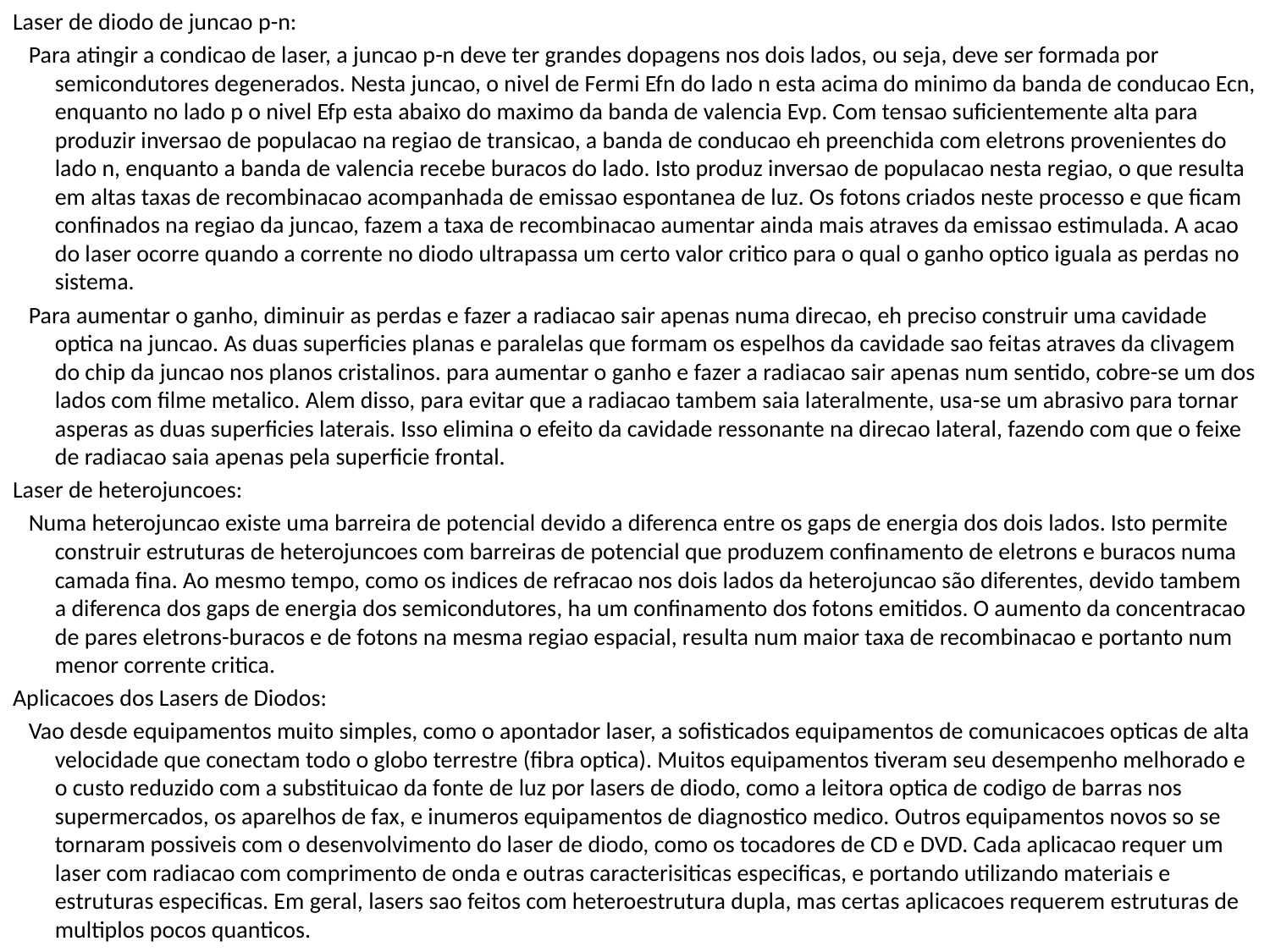

Laser de diodo de juncao p-n:
   Para atingir a condicao de laser, a juncao p-n deve ter grandes dopagens nos dois lados, ou seja, deve ser formada por semicondutores degenerados. Nesta juncao, o nivel de Fermi Efn do lado n esta acima do minimo da banda de conducao Ecn, enquanto no lado p o nivel Efp esta abaixo do maximo da banda de valencia Evp. Com tensao suficientemente alta para produzir inversao de populacao na regiao de transicao, a banda de conducao eh preenchida com eletrons provenientes do lado n, enquanto a banda de valencia recebe buracos do lado. Isto produz inversao de populacao nesta regiao, o que resulta em altas taxas de recombinacao acompanhada de emissao espontanea de luz. Os fotons criados neste processo e que ficam confinados na regiao da juncao, fazem a taxa de recombinacao aumentar ainda mais atraves da emissao estimulada. A acao do laser ocorre quando a corrente no diodo ultrapassa um certo valor critico para o qual o ganho optico iguala as perdas no sistema.
   Para aumentar o ganho, diminuir as perdas e fazer a radiacao sair apenas numa direcao, eh preciso construir uma cavidade optica na juncao. As duas superficies planas e paralelas que formam os espelhos da cavidade sao feitas atraves da clivagem do chip da juncao nos planos cristalinos. para aumentar o ganho e fazer a radiacao sair apenas num sentido, cobre-se um dos lados com filme metalico. Alem disso, para evitar que a radiacao tambem saia lateralmente, usa-se um abrasivo para tornar asperas as duas superficies laterais. Isso elimina o efeito da cavidade ressonante na direcao lateral, fazendo com que o feixe de radiacao saia apenas pela superficie frontal.
Laser de heterojuncoes:
   Numa heterojuncao existe uma barreira de potencial devido a diferenca entre os gaps de energia dos dois lados. Isto permite construir estruturas de heterojuncoes com barreiras de potencial que produzem confinamento de eletrons e buracos numa camada fina. Ao mesmo tempo, como os indices de refracao nos dois lados da heterojuncao são diferentes, devido tambem a diferenca dos gaps de energia dos semicondutores, ha um confinamento dos fotons emitidos. O aumento da concentracao de pares eletrons-buracos e de fotons na mesma regiao espacial, resulta num maior taxa de recombinacao e portanto num menor corrente critica.
Aplicacoes dos Lasers de Diodos:
   Vao desde equipamentos muito simples, como o apontador laser, a sofisticados equipamentos de comunicacoes opticas de alta velocidade que conectam todo o globo terrestre (fibra optica). Muitos equipamentos tiveram seu desempenho melhorado e o custo reduzido com a substituicao da fonte de luz por lasers de diodo, como a leitora optica de codigo de barras nos supermercados, os aparelhos de fax, e inumeros equipamentos de diagnostico medico. Outros equipamentos novos so se tornaram possiveis com o desenvolvimento do laser de diodo, como os tocadores de CD e DVD. Cada aplicacao requer um laser com radiacao com comprimento de onda e outras caracterisiticas especificas, e portando utilizando materiais e estruturas especificas. Em geral, lasers sao feitos com heteroestrutura dupla, mas certas aplicacoes requerem estruturas de multiplos pocos quanticos.